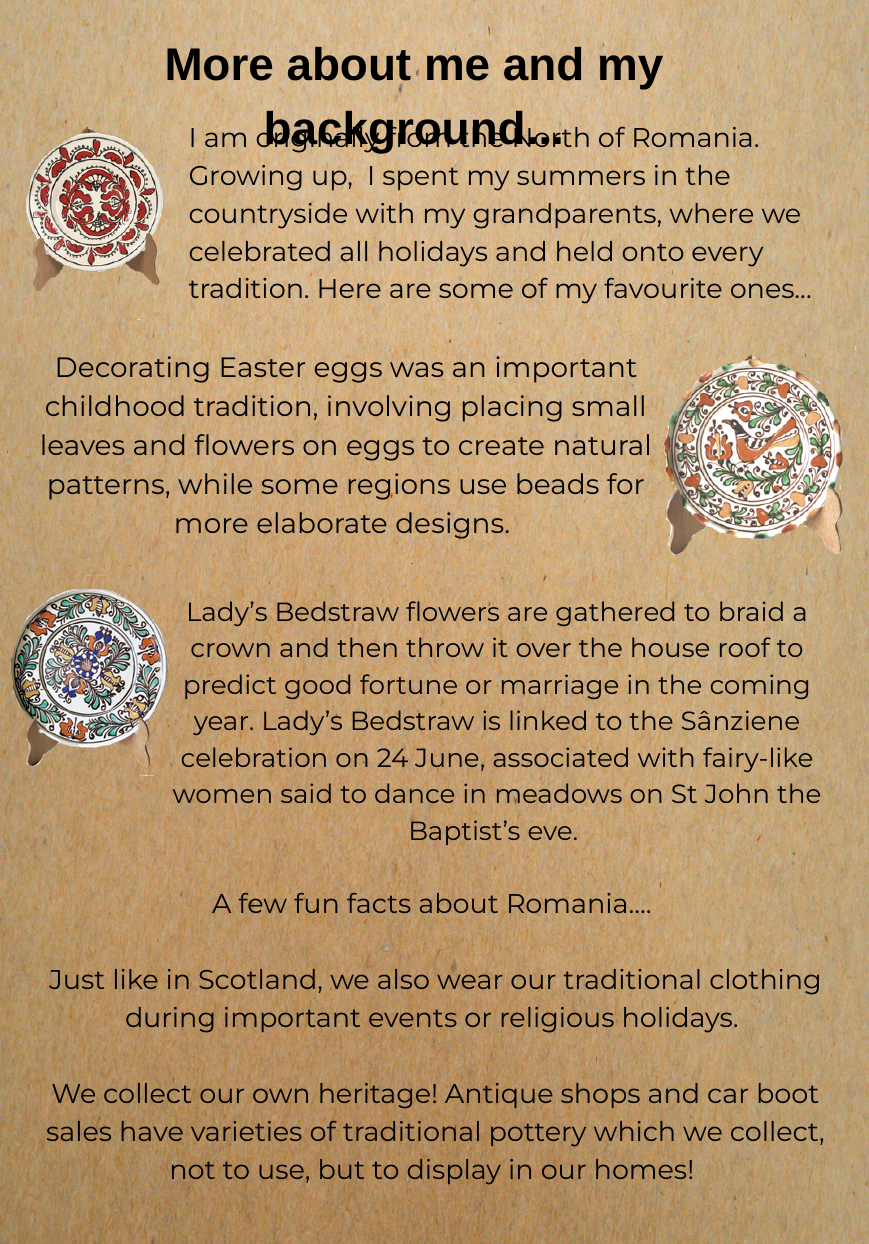

More about me and my background...

I am originally from the North of Romania. Growing up,  I spent my summers in the countryside with my grandparents, where we celebrated all holidays and held onto every tradition. Here are some of my favourite ones...

.

Decorating Easter eggs was an important childhood tradition, involving placing small leaves and flowers on eggs to create natural patterns, while some regions use beads for more elaborate designs.

Lady’s Bedstraw flowers are gathered to braid a crown and then throw it over the house roof to predict good fortune or marriage in the coming year. Lady’s Bedstraw is linked to the Sânziene celebration on 24 June, associated with fairy-like women said to dance in meadows on St John the Baptist’s eve.

A few fun facts about Romania....

Just like in Scotland, we also wear our traditional clothing during important events or religious holidays.

We collect our own heritage! Antique shops and car boot sales have varieties of traditional pottery which we collect, not to use, but to display in our homes!